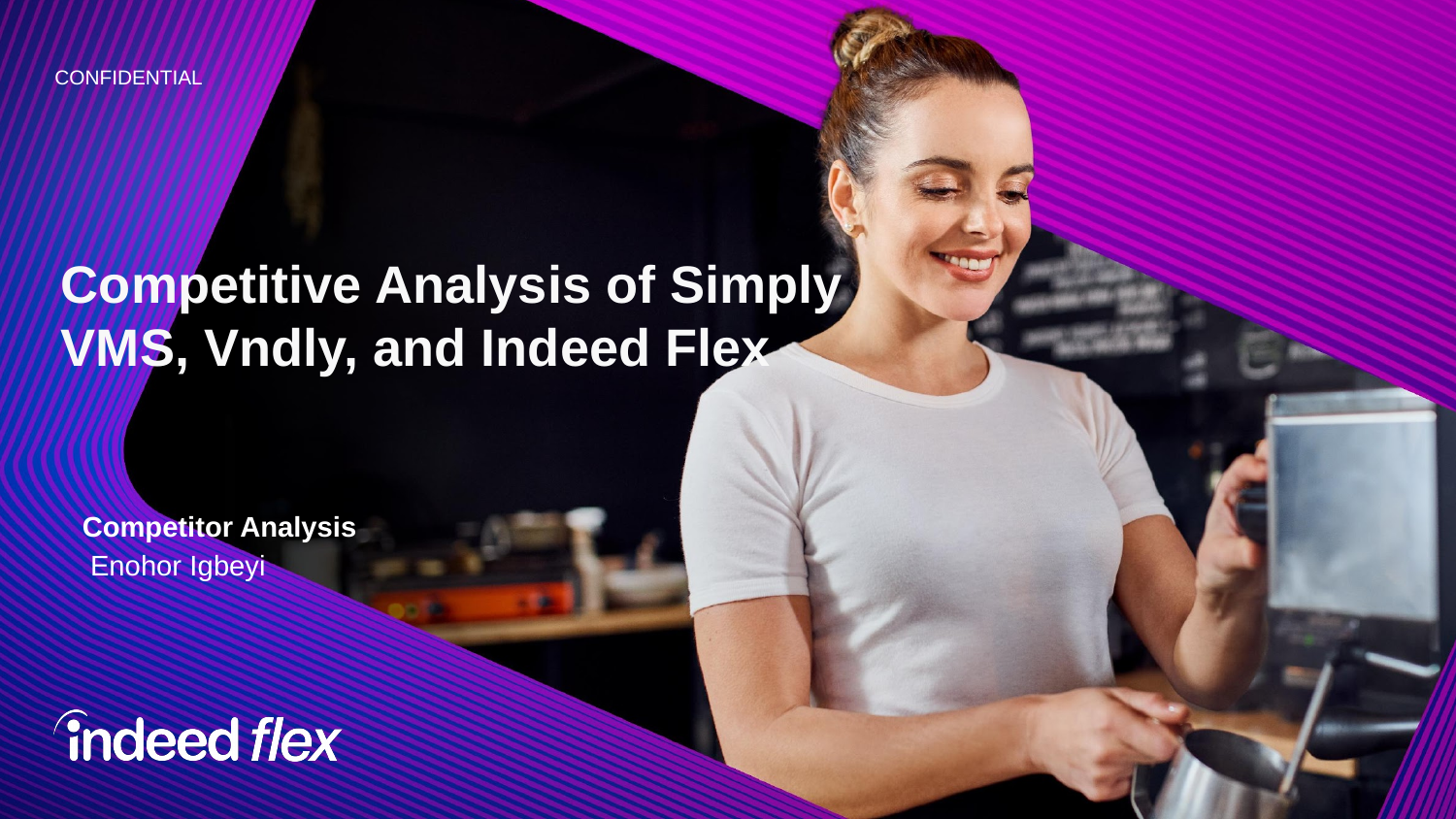

# Competitive Analysis of Simply VMS, Vndly, and Indeed Flex
Competitor Analysis
 Enohor Igbeyi